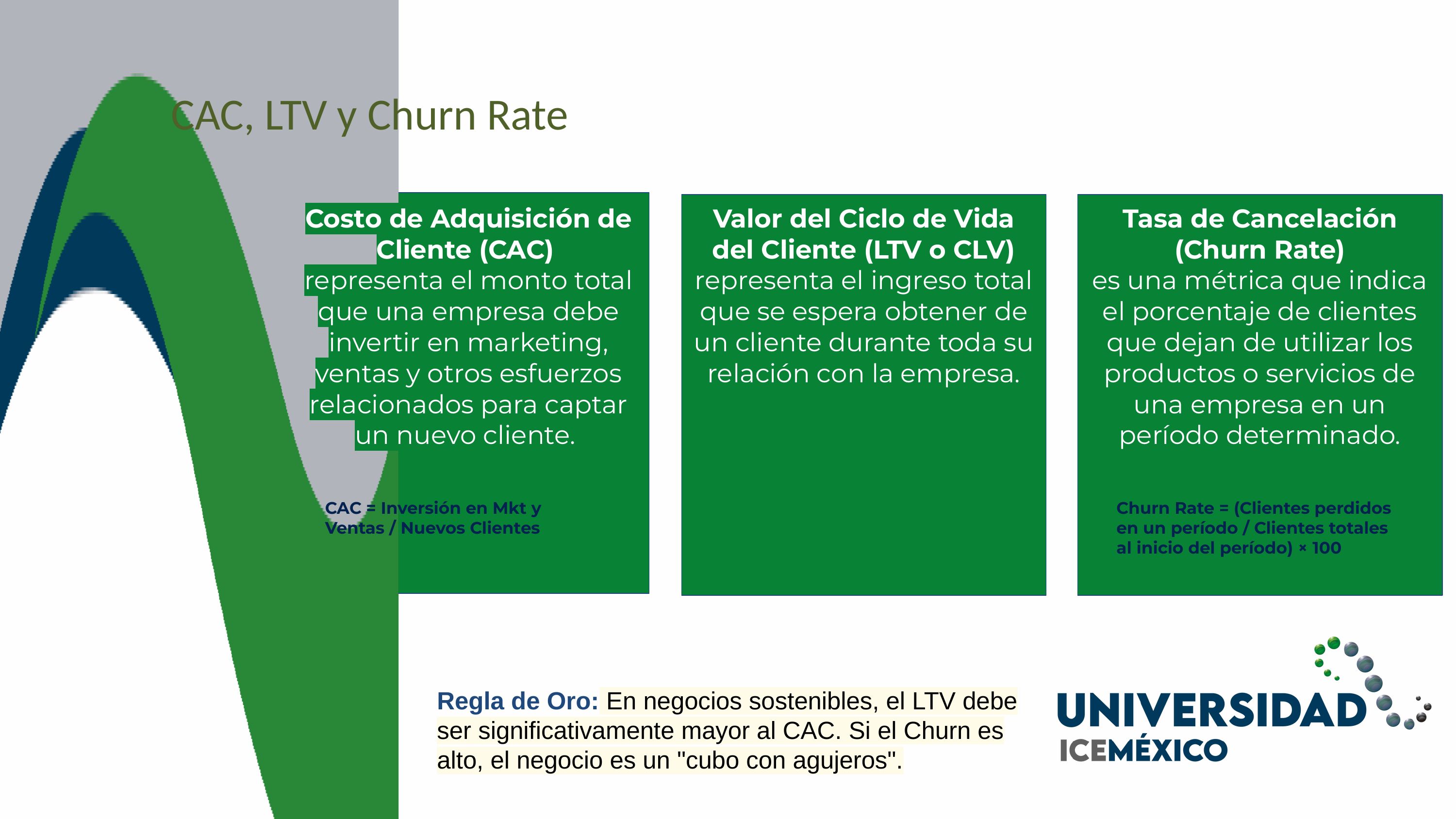

CAC, LTV y Churn Rate

Costo de Adquisición de Cliente (CAC)
representa el monto total que una empresa debe invertir en marketing, ventas y otros esfuerzos relacionados para captar un nuevo cliente.

Valor del Ciclo de Vida del Cliente (LTV o CLV) representa el ingreso total que se espera obtener de un cliente durante toda su relación con la empresa.

Tasa de Cancelación (Churn Rate)
es una métrica que indica el porcentaje de clientes que dejan de utilizar los productos o servicios de una empresa en un período determinado.

CAC = Inversión en Mkt y Ventas / Nuevos Clientes
Churn Rate = (Clientes perdidos en un período / Clientes totales al inicio del período) × 100
Regla de Oro: En negocios sostenibles, el LTV debe ser significativamente mayor al CAC. Si el Churn es alto, el negocio es un "cubo con agujeros".